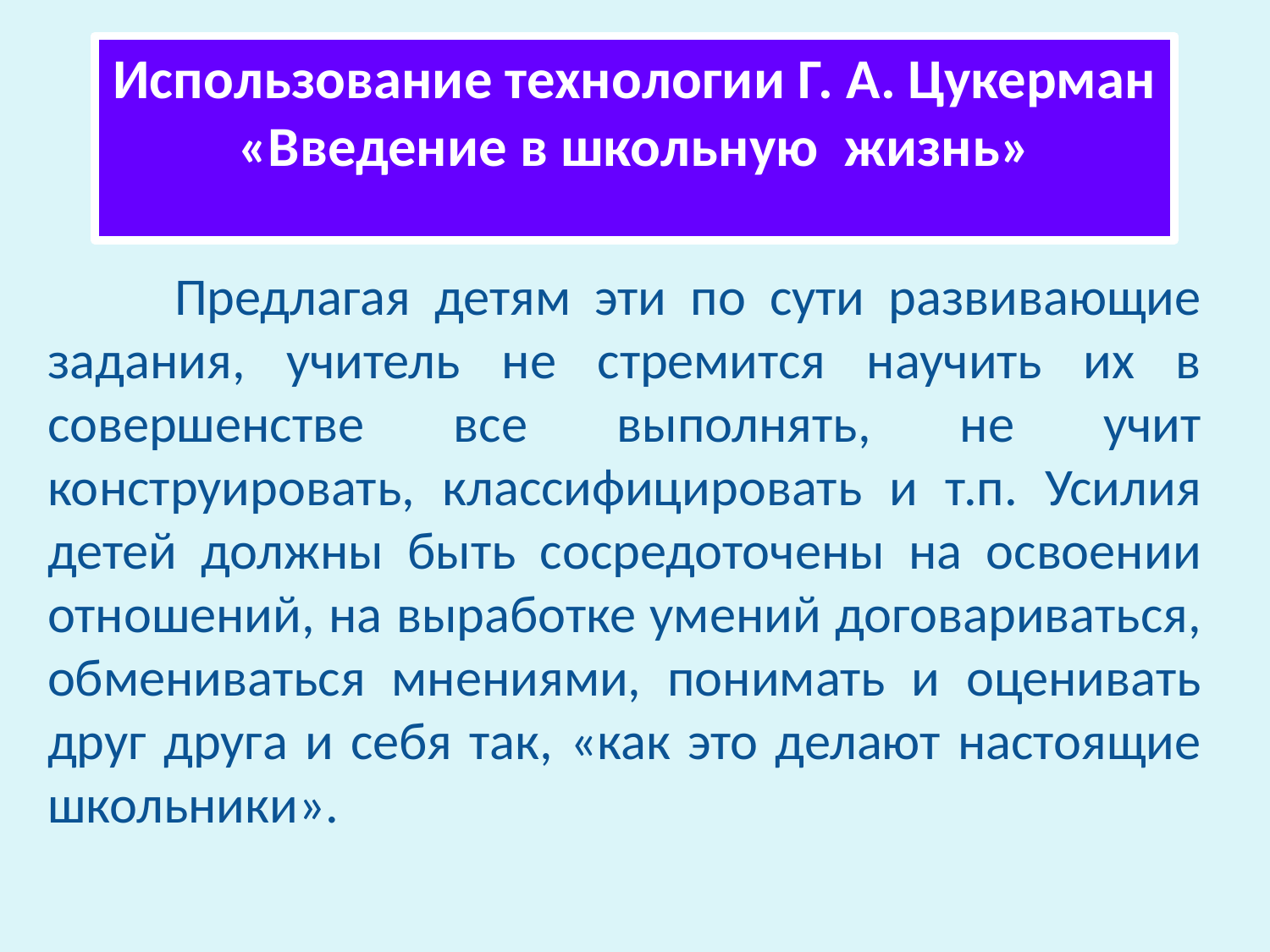

Использование технологии Г. А. Цукерман «Введение в школьную  жизнь»
	Предлагая детям эти по сути развивающие задания, учитель не стремится научить их в совершенстве все выполнять, не учит конструировать, классифицировать и т.п. Усилия детей должны быть сосредоточены на освоении отношений, на выработке умений договариваться, обмениваться мнениями, понимать и оценивать друг друга и себя так, «как это делают настоящие школьники».